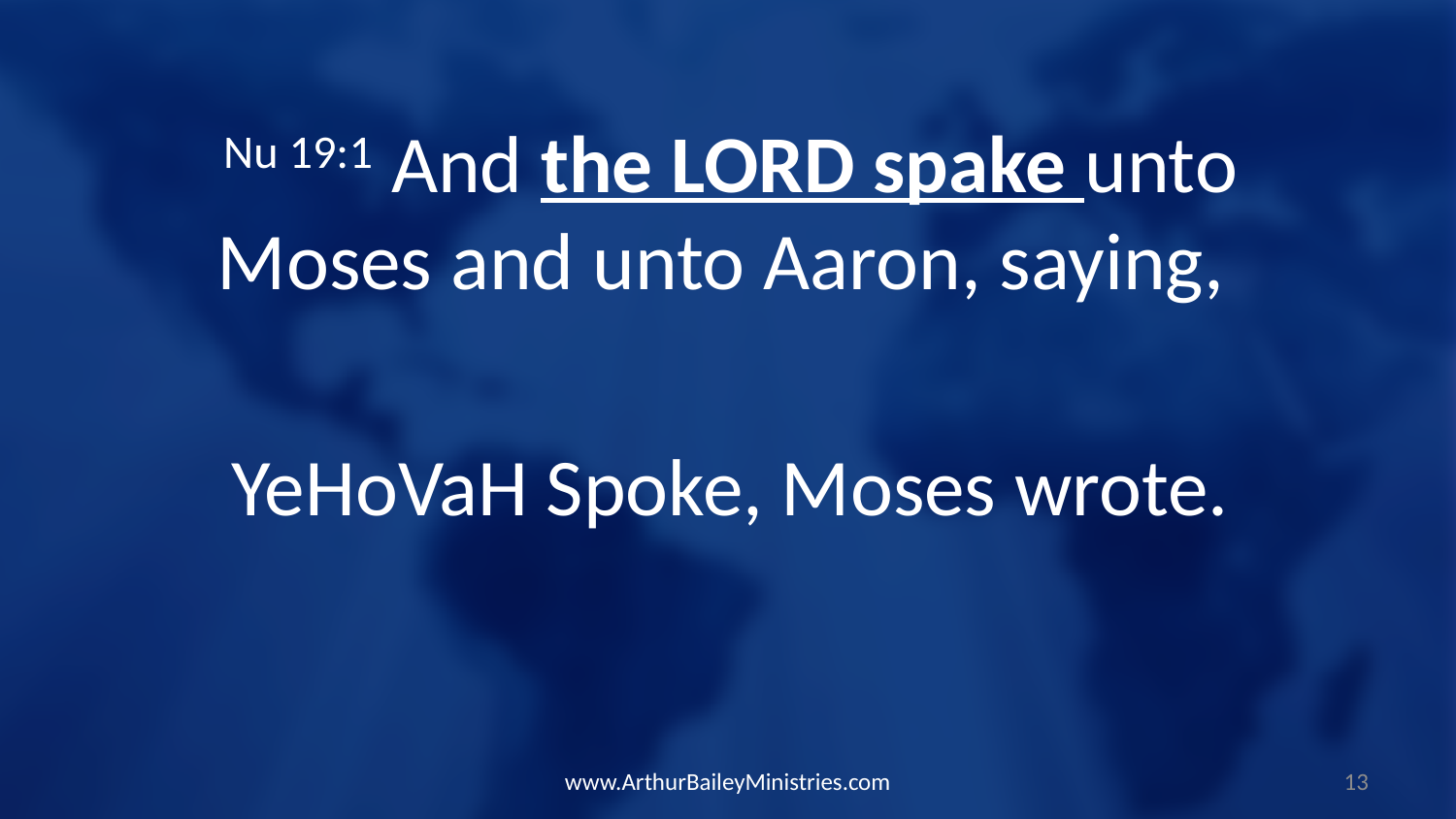

Nu 19:1 And the LORD spake unto Moses and unto Aaron, saying,

YeHoVaH Spoke, Moses wrote.

www.ArthurBaileyMinistries.com
13